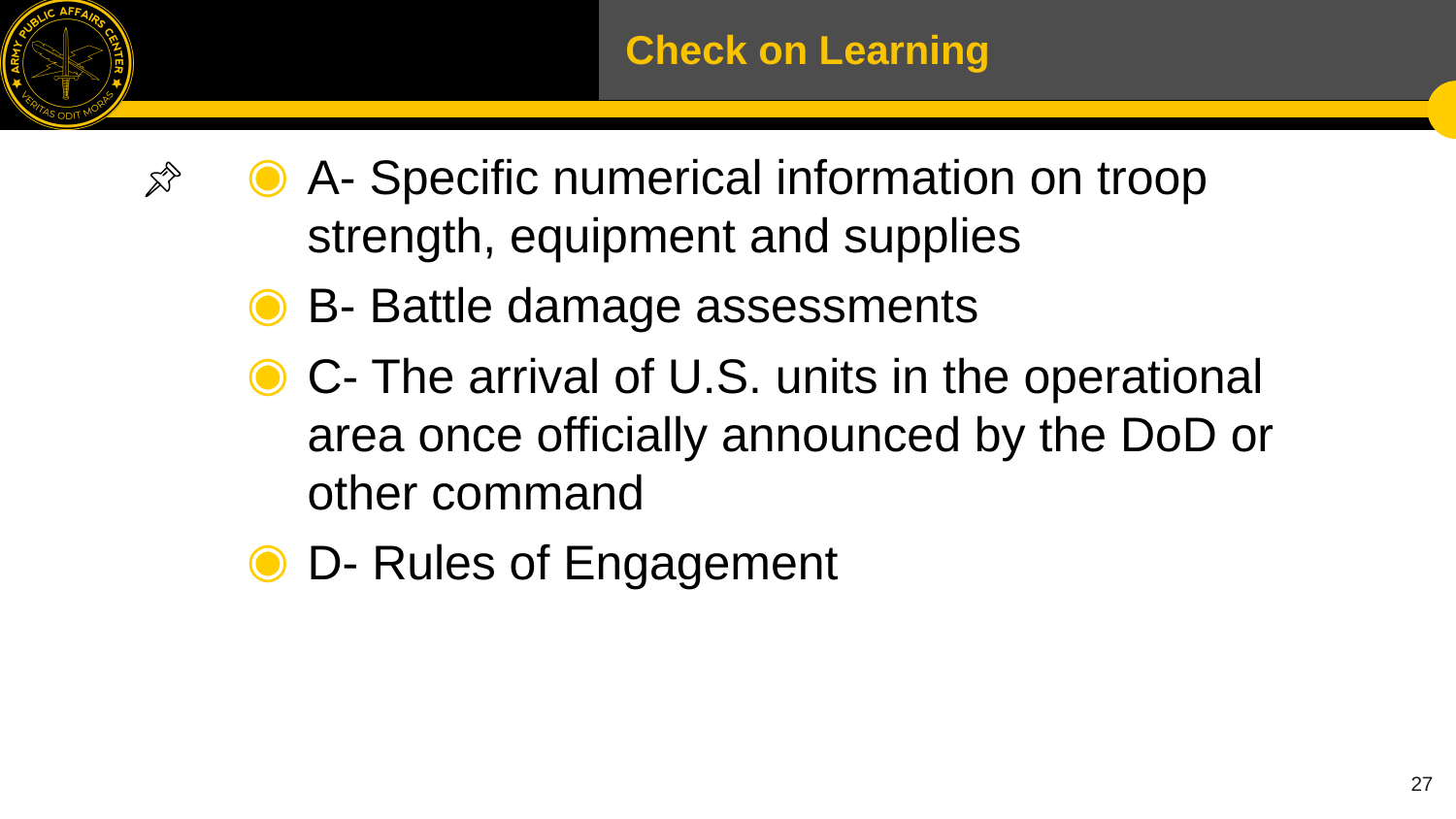

# Check on Learning
A- Specific numerical information on troop strength, equipment and supplies
B- Battle damage assessments
C- The arrival of U.S. units in the operational area once officially announced by the DoD or other command
D- Rules of Engagement

27